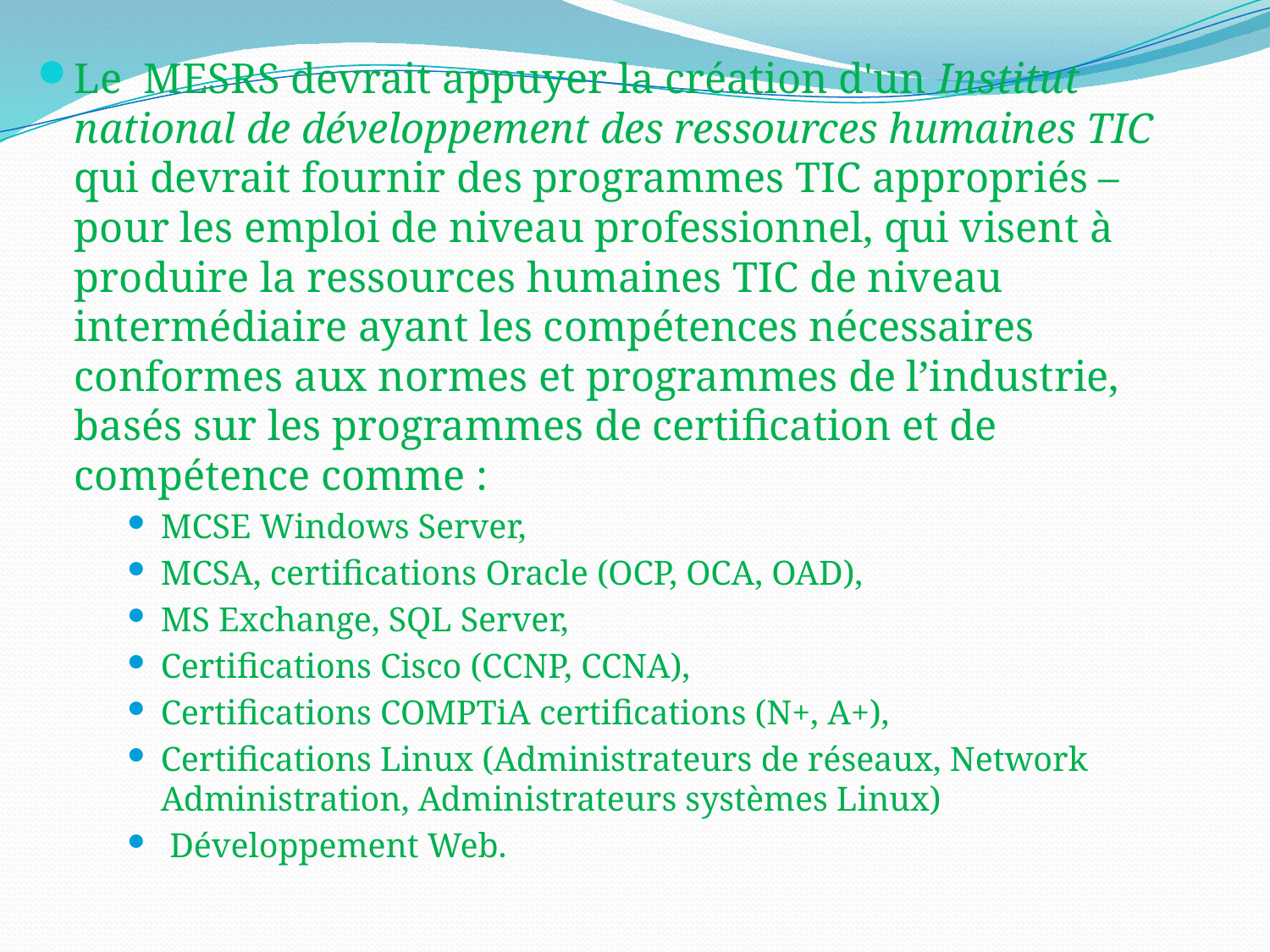

Le  MESRS devrait appuyer la création d'un Institut national de développement des ressources humaines TIC  qui devrait fournir des programmes TIC appropriés –pour les emploi de niveau professionnel, qui visent à produire la ressources humaines TIC de niveau intermédiaire ayant les compétences nécessaires conformes aux normes et programmes de l’industrie, basés sur les programmes de certification et de compétence comme :
MCSE Windows Server,
MCSA, certifications Oracle (OCP, OCA, OAD),
MS Exchange, SQL Server,
Certifications Cisco (CCNP, CCNA),
Certifications COMPTiA certifications (N+, A+),
Certifications Linux (Administrateurs de réseaux, Network Administration, Administrateurs systèmes Linux)
 Développement Web.